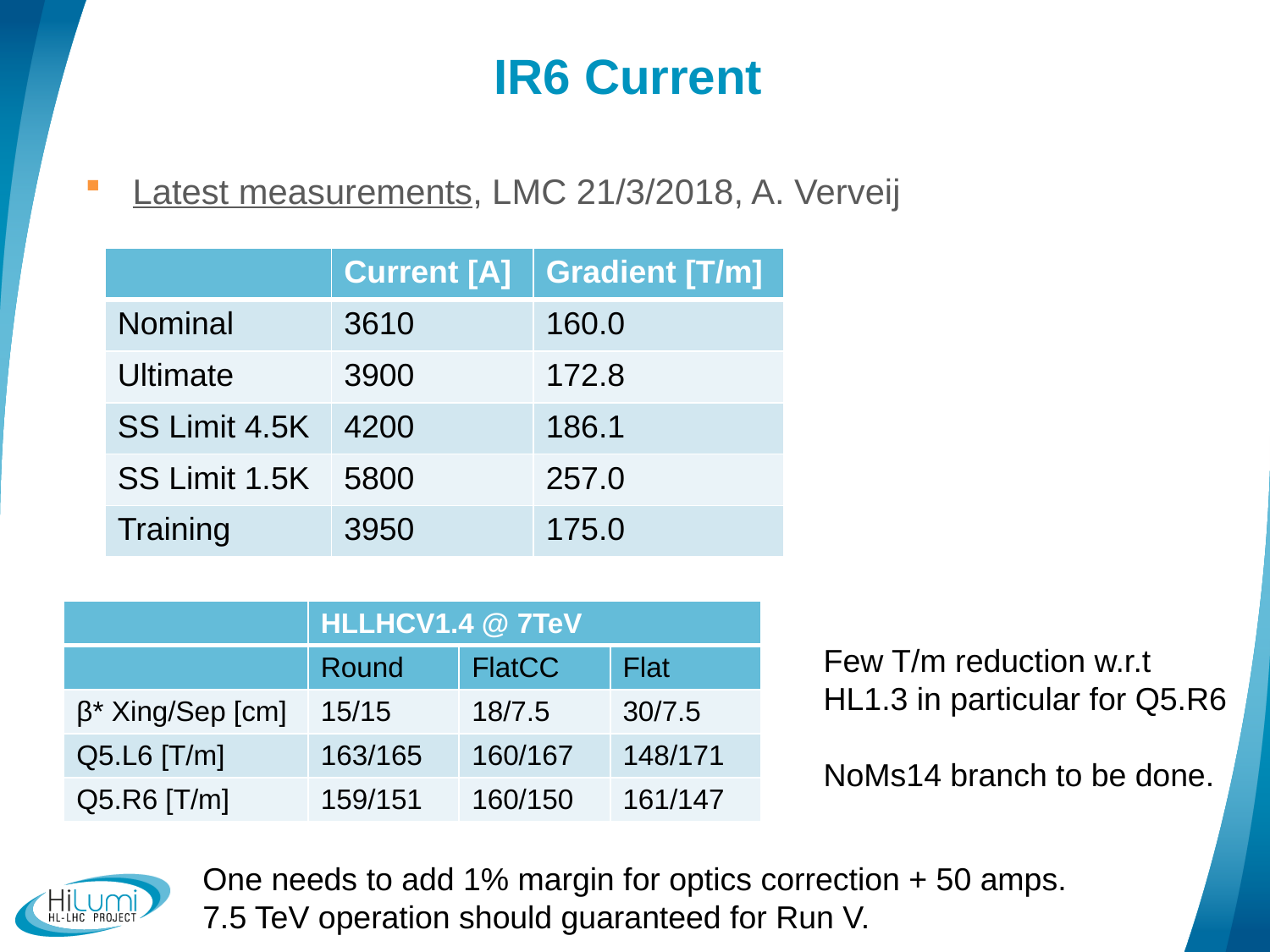

# IR6 Current
Latest measurements, LMC 21/3/2018, A. Verveij

|  | Current [A] | Gradient [T/m] |
| --- | --- | --- |
| Nominal | 3610 | 160.0 |
| Ultimate | 3900 | 172.8 |
| SS Limit 4.5K | 4200 | 186.1 |
| SS Limit 1.5K | 5800 | 257.0 |
| Training | 3950 | 175.0 |
|  | HLLHCV1.4 @ 7TeV |  |  |
| --- | --- | --- | --- |
|  | Round | FlatCC | Flat |
| β\* Xing/Sep [cm] | 15/15 | 18/7.5 | 30/7.5 |
| Q5.L6 [T/m] | 163/165 | 160/167 | 148/171 |
| Q5.R6 [T/m] | 159/151 | 160/150 | 161/147 |
Few T/m reduction w.r.t
HL1.3 in particular for Q5.R6

NoMs14 branch to be done.
One needs to add 1% margin for optics correction + 50 amps.
7.5 TeV operation should guaranteed for Run V.